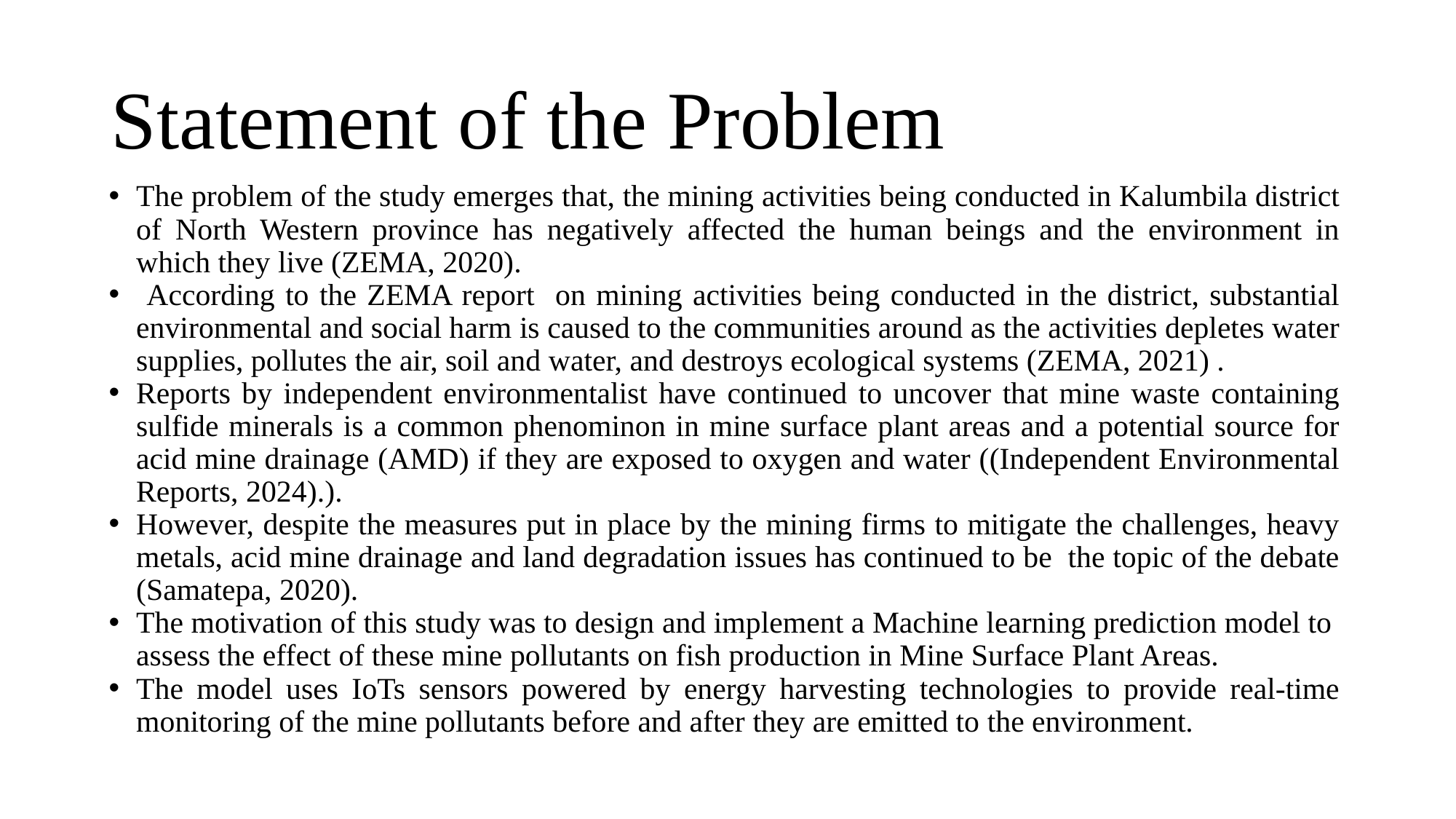

# Statement of the Problem
The problem of the study emerges that, the mining activities being conducted in Kalumbila district of North Western province has negatively affected the human beings and the environment in which they live (ZEMA, 2020).
 According to the ZEMA report  on mining activities being conducted in the district, substantial environmental and social harm is caused to the communities around as the activities depletes water supplies, pollutes the air, soil and water, and destroys ecological systems (ZEMA, 2021) .
Reports by independent environmentalist have continued to uncover that mine waste containing sulfide minerals is a common phenominon in mine surface plant areas and a potential source for acid mine drainage (AMD) if they are exposed to oxygen and water ((Independent Environmental Reports, 2024).).
However, despite the measures put in place by the mining firms to mitigate the challenges, heavy metals, acid mine drainage and land degradation issues has continued to be  the topic of the debate (Samatepa, 2020).
The motivation of this study was to design and implement a Machine learning prediction model to  assess the effect of these mine pollutants on fish production in Mine Surface Plant Areas.
The model uses IoTs sensors powered by energy harvesting technologies to provide real-time monitoring of the mine pollutants before and after they are emitted to the environment.